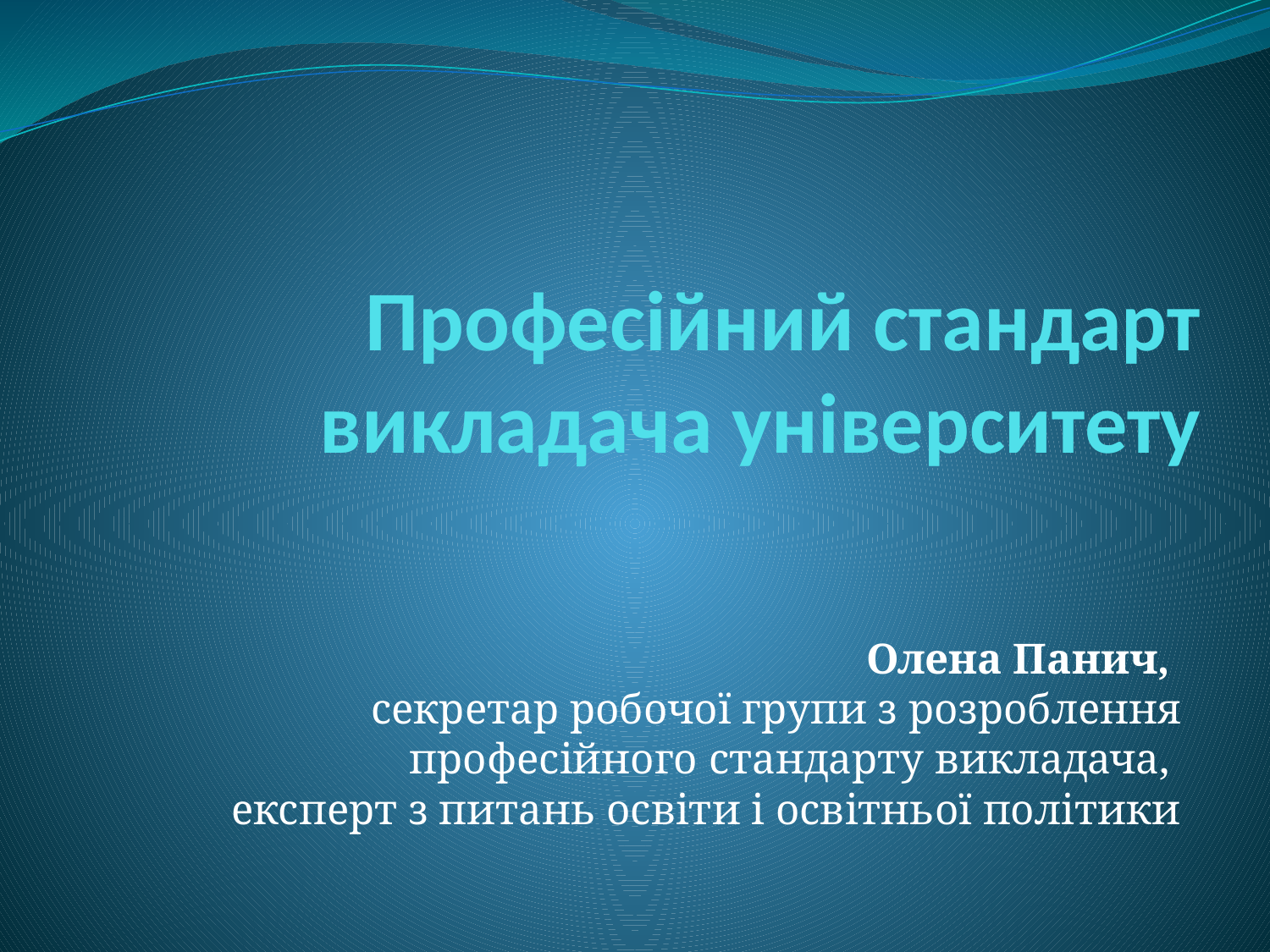

# Професійний стандарт викладача університету
Олена Панич,
секретар робочої групи з розроблення професійного стандарту викладача,
експерт з питань освіти і освітньої політики